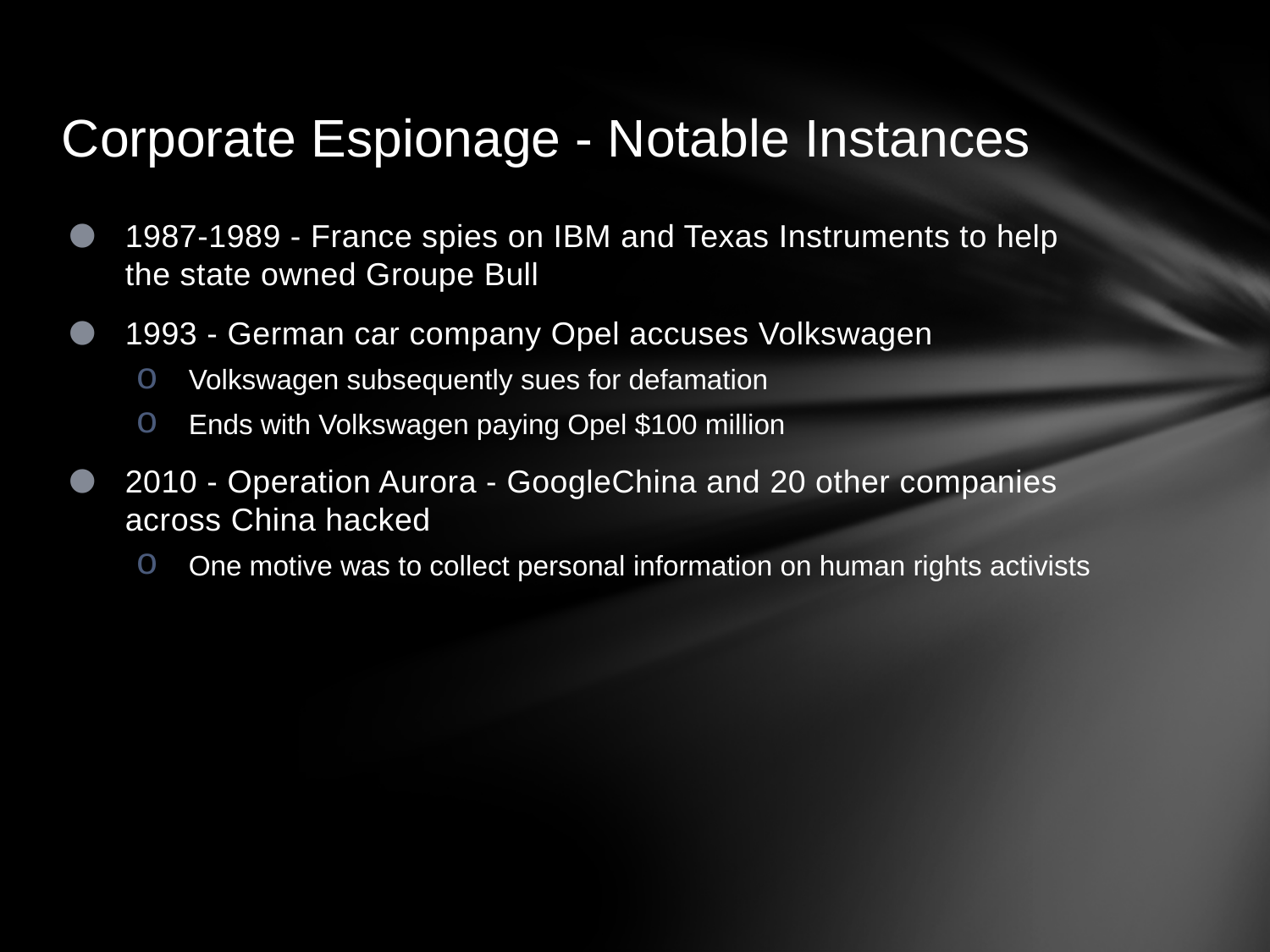

# Corporate Espionage - Notable Instances
1987-1989 - France spies on IBM and Texas Instruments to help the state owned Groupe Bull
1993 - German car company Opel accuses Volkswagen
Volkswagen subsequently sues for defamation
Ends with Volkswagen paying Opel $100 million
2010 - Operation Aurora - GoogleChina and 20 other companies across China hacked
One motive was to collect personal information on human rights activists